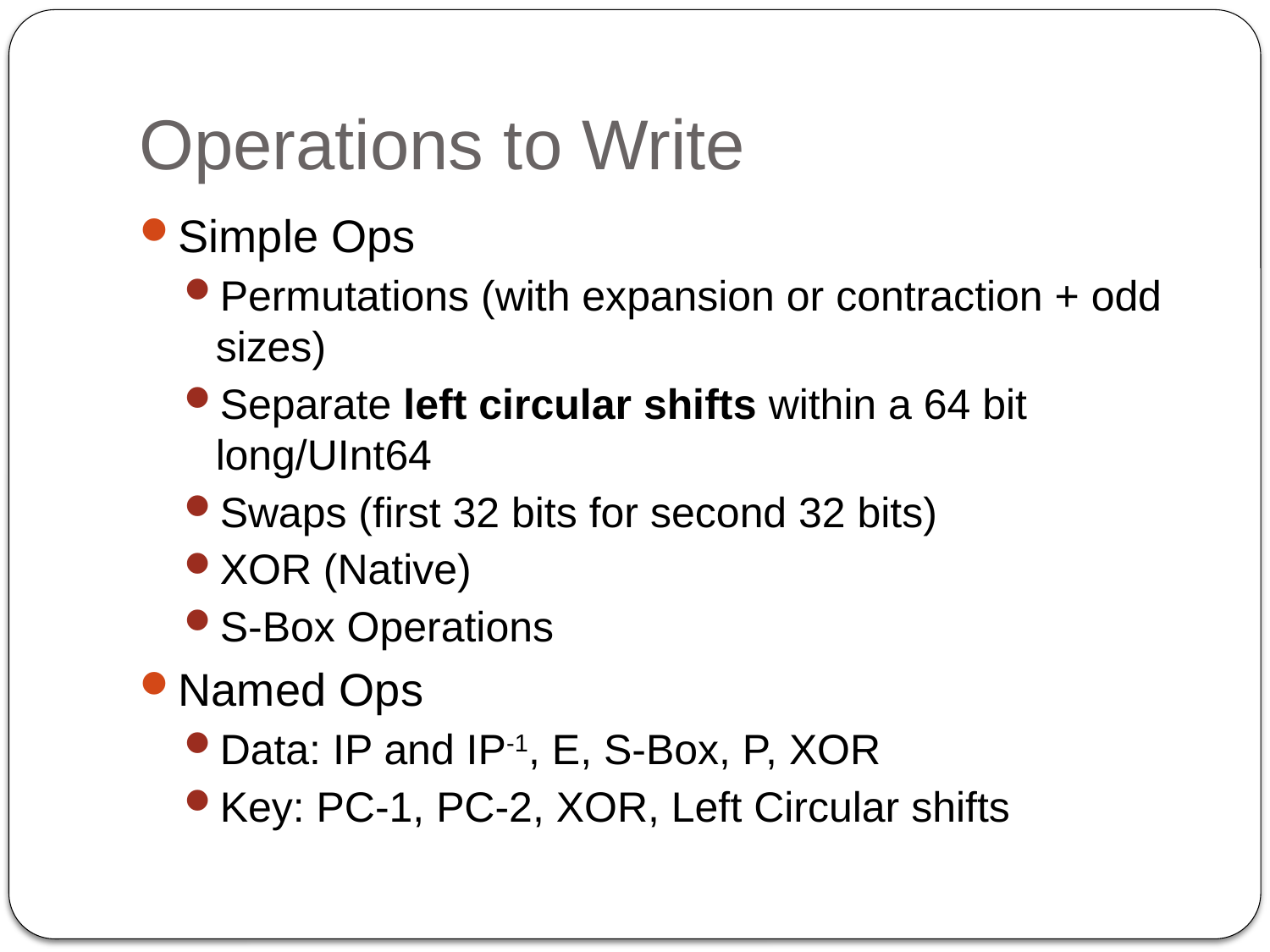

# Operations to Write
Simple Ops
Permutations (with expansion or contraction + odd sizes)
Separate left circular shifts within a 64 bit long/UInt64
Swaps (first 32 bits for second 32 bits)
XOR (Native)
S-Box Operations
Named Ops
Data: IP and IP-1, E, S-Box, P, XOR
Key: PC-1, PC-2, XOR, Left Circular shifts